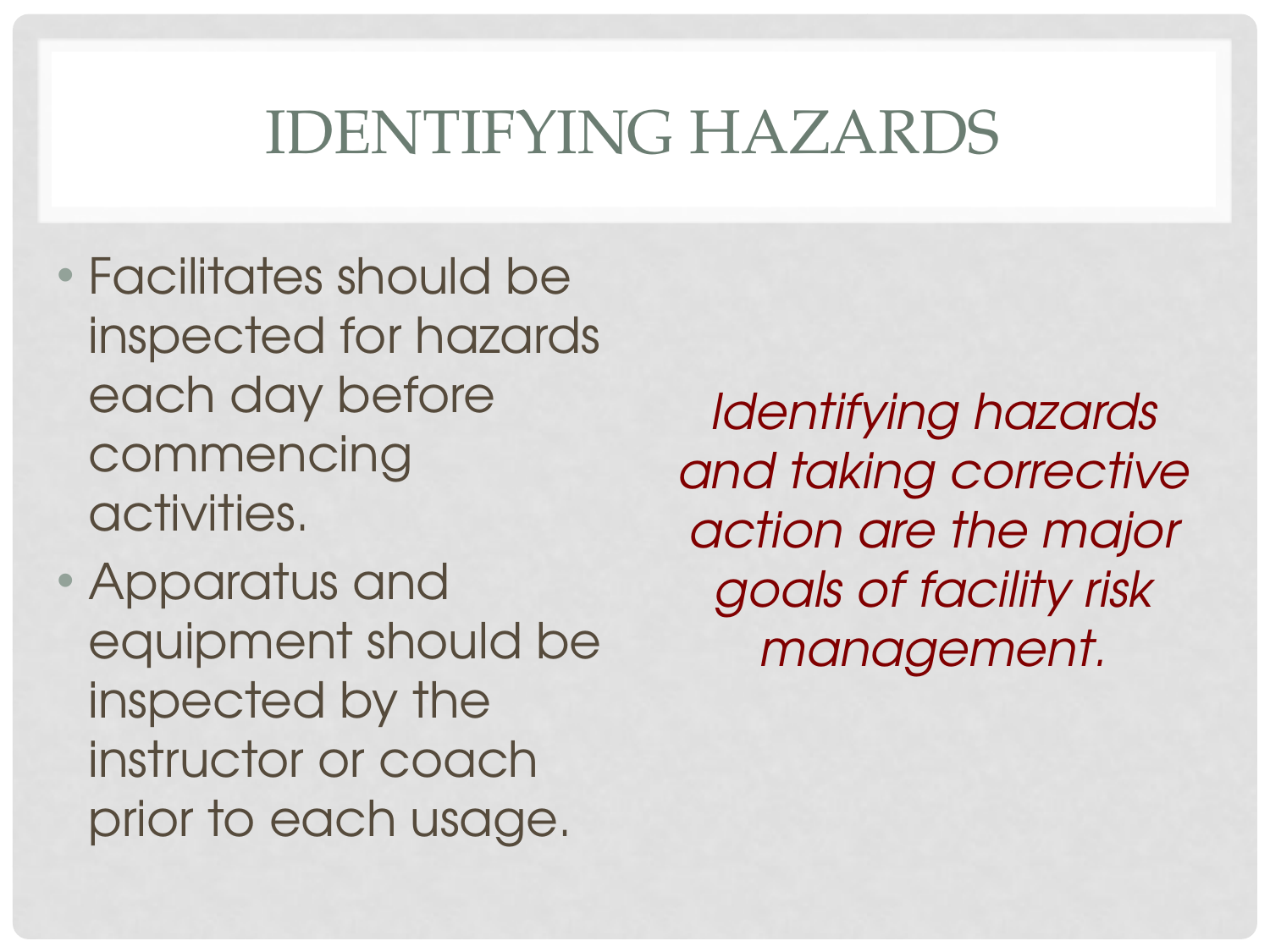

# Identifying Hazards
Facilitates should be inspected for hazards each day before commencing activities.
Apparatus and equipment should be inspected by the instructor or coach prior to each usage.
Identifying hazards and taking corrective action are the major goals of facility risk management.